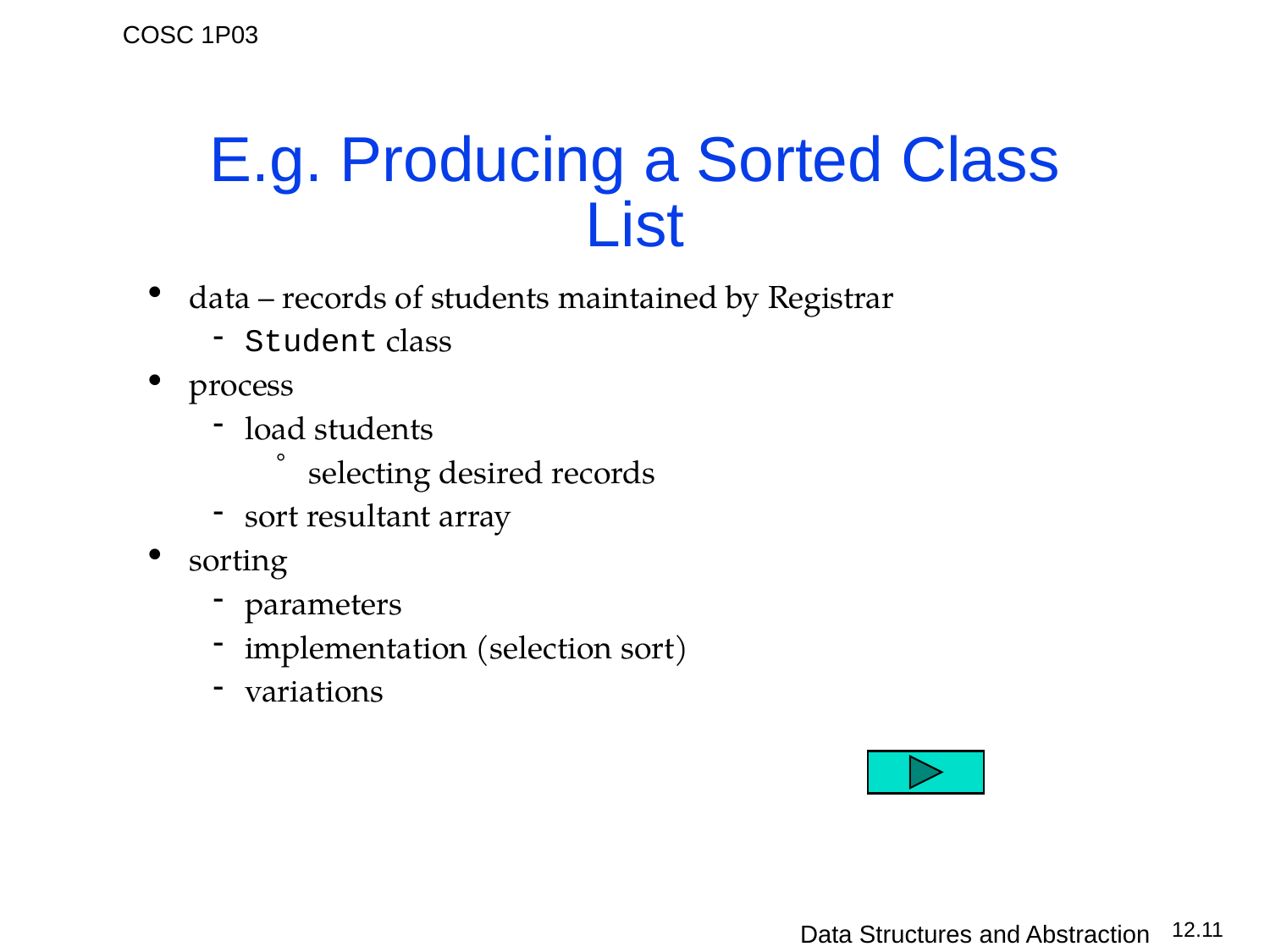

# E.g. Producing a Sorted Class List
data – records of students maintained by Registrar
Student class
process
load students
selecting desired records
sort resultant array
sorting
parameters
implementation (selection sort)
variations